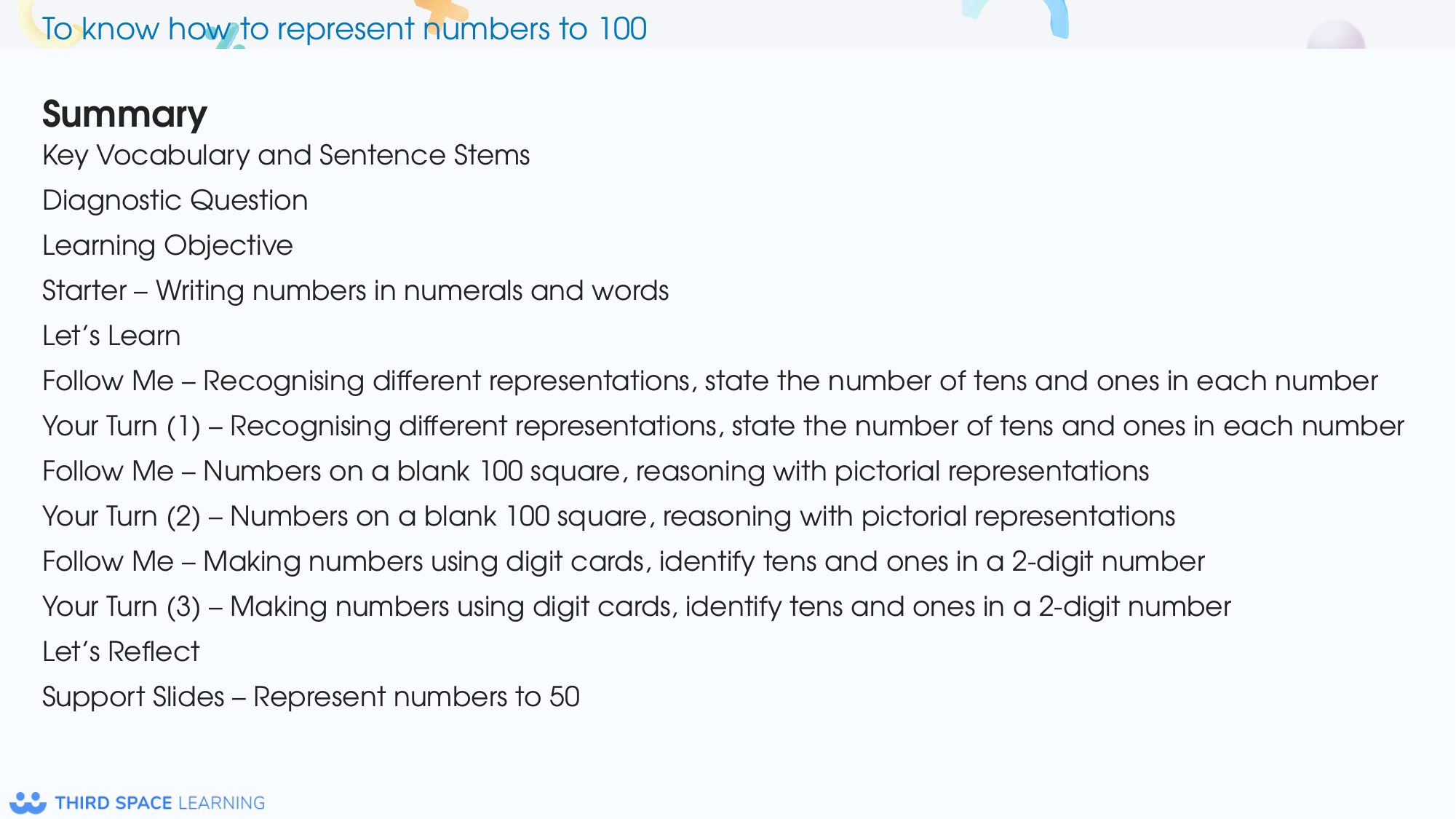

Summary
Key Vocabulary and Sentence Stems
Diagnostic Question
Learning Objective
Starter – Writing numbers in numerals and words
Let’s Learn
Follow Me – Recognising different representations, state the number of tens and ones in each number
Your Turn (1) – Recognising different representations, state the number of tens and ones in each number
Follow Me – Numbers on a blank 100 square, reasoning with pictorial representations
Your Turn (2) – Numbers on a blank 100 square, reasoning with pictorial representations
Follow Me – Making numbers using digit cards, identify tens and ones in a 2-digit number
Your Turn (3) – Making numbers using digit cards, identify tens and ones in a 2-digit number
Let’s Reflect
Support Slides – Represent numbers to 50